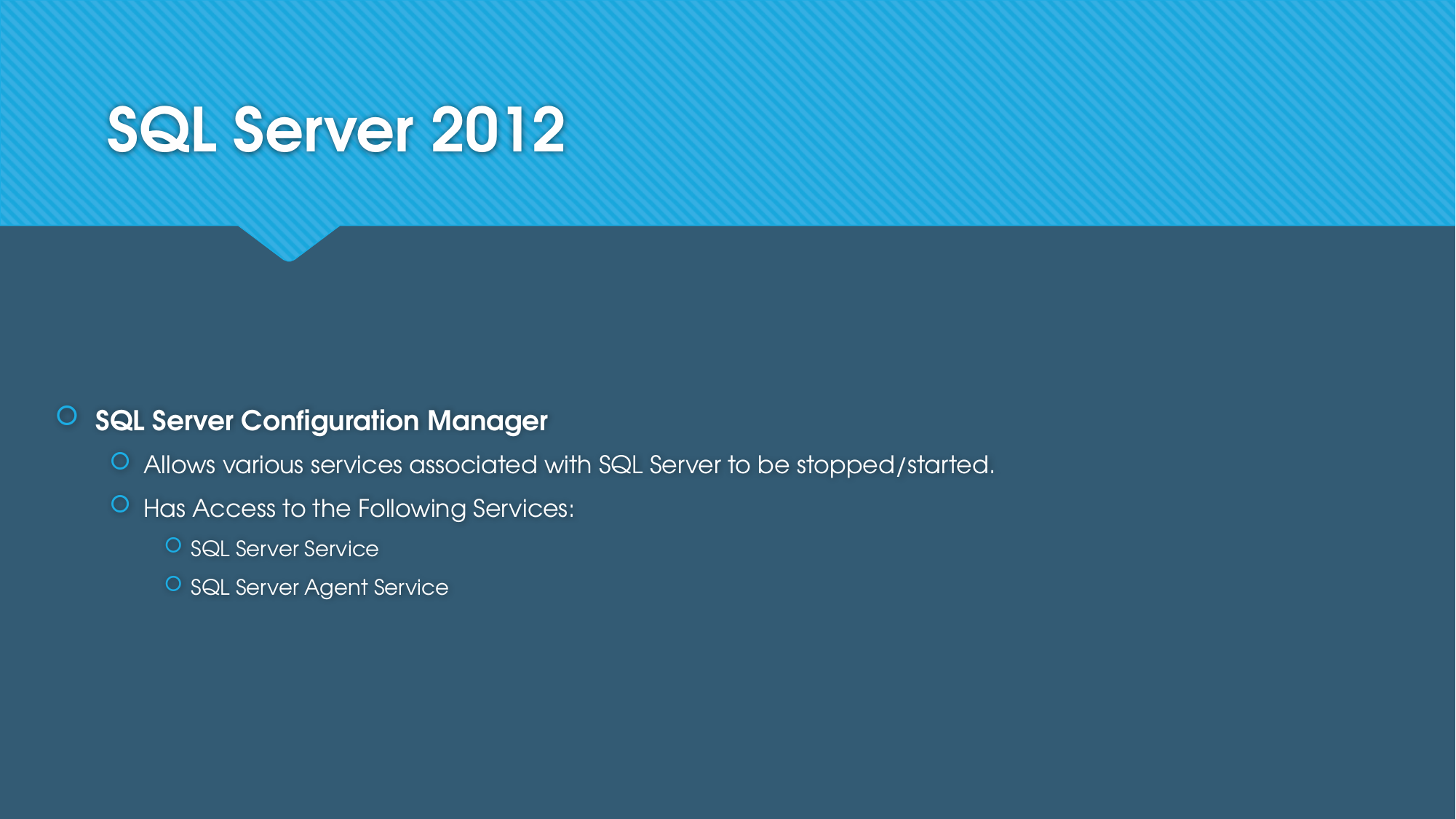

# SQL Server 2012
SQL Server Configuration Manager
Allows various services associated with SQL Server to be stopped/started.
Has Access to the Following Services:
SQL Server Service
SQL Server Agent Service